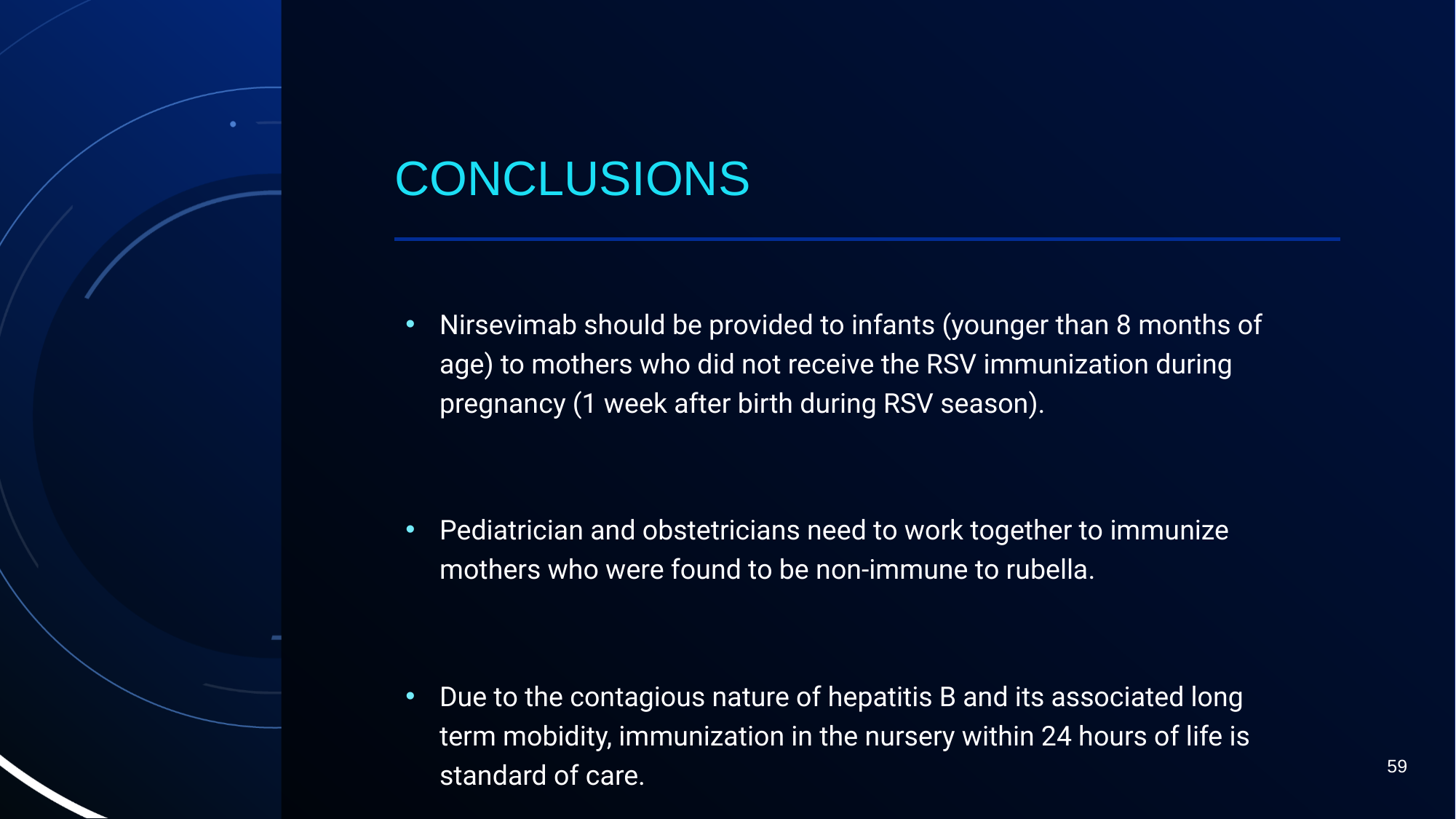

# Conclusions
Nirsevimab should be provided to infants (younger than 8 months of age) to mothers who did not receive the RSV immunization during pregnancy (1 week after birth during RSV season).

Pediatrician and obstetricians need to work together to immunize mothers who were found to be non-immune to rubella.

Due to the contagious nature of hepatitis B and its associated long term mobidity, immunization in the nursery within 24 hours of life is standard of care.

59